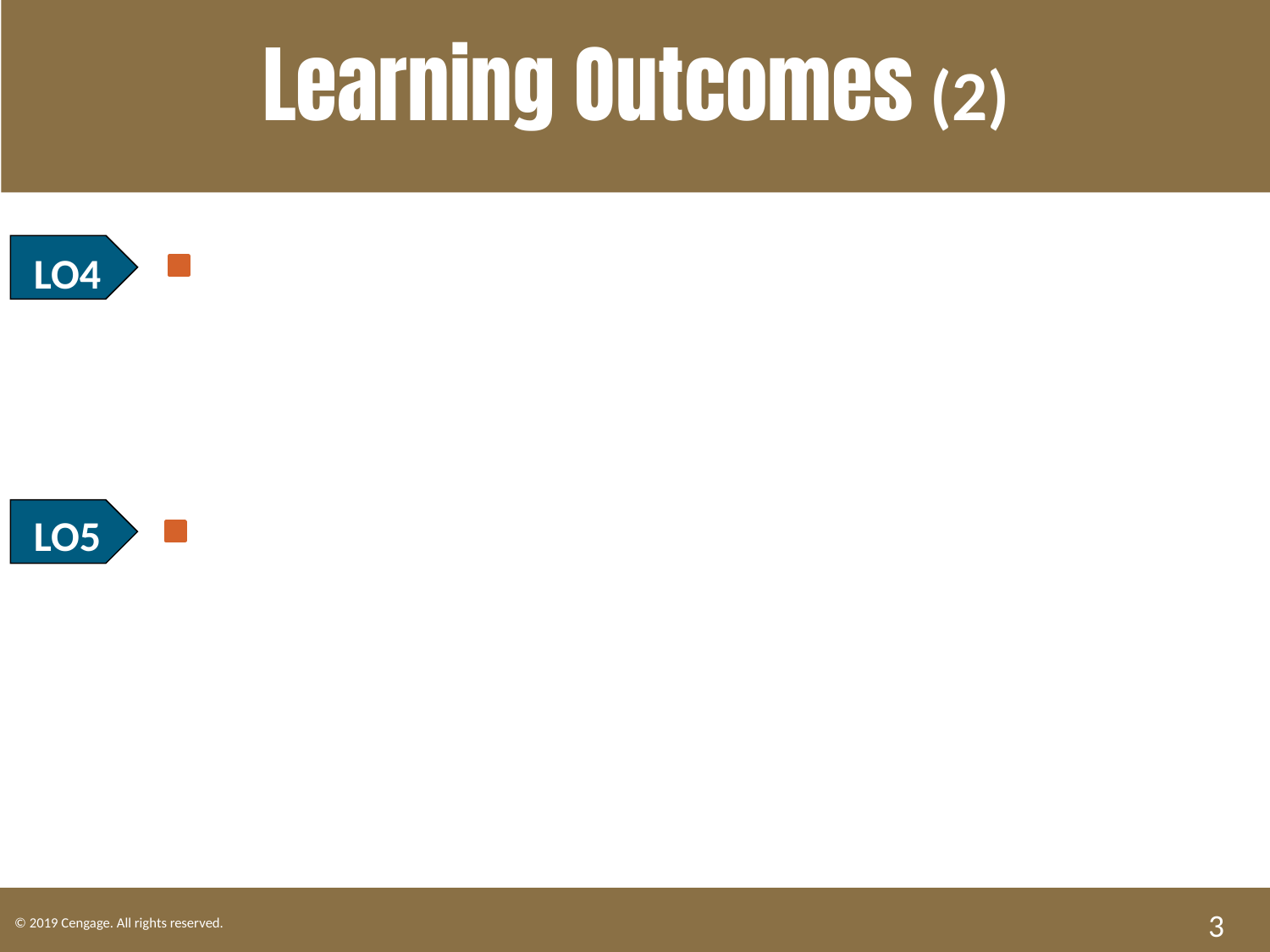

Learning Outcomes (2)
LO4          Name the two most important federal statutes governing immigration.
LO5     Identify the federal law allowing workers to organize unions and to engage in collective bargaining.